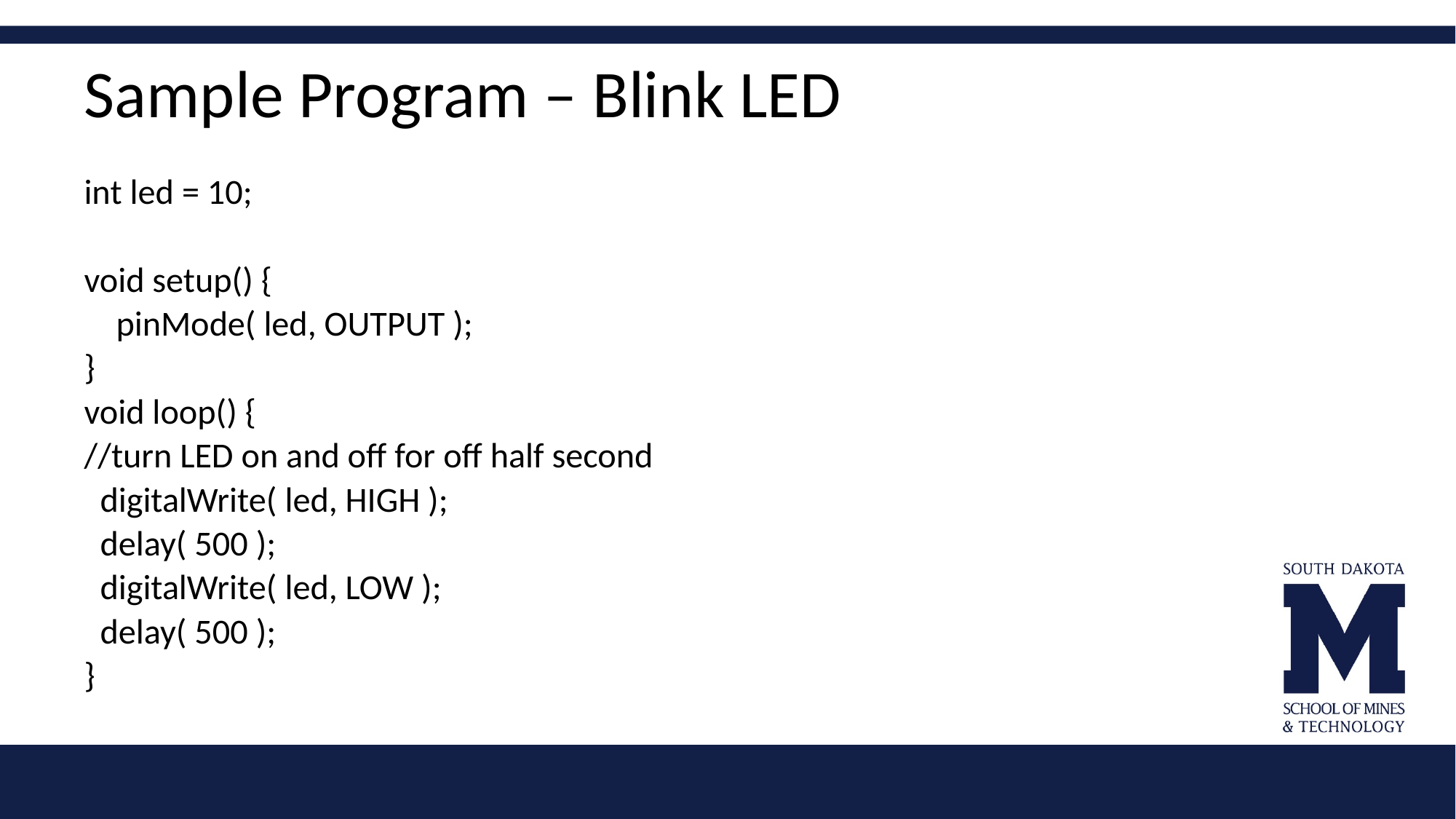

# Sample Program – Blink LED
int led = 10;

void setup() {
    pinMode( led, OUTPUT );
}
void loop() {
//turn LED on and off for off half second
  digitalWrite( led, HIGH );
  delay( 500 );
  digitalWrite( led, LOW );
  delay( 500 );
}